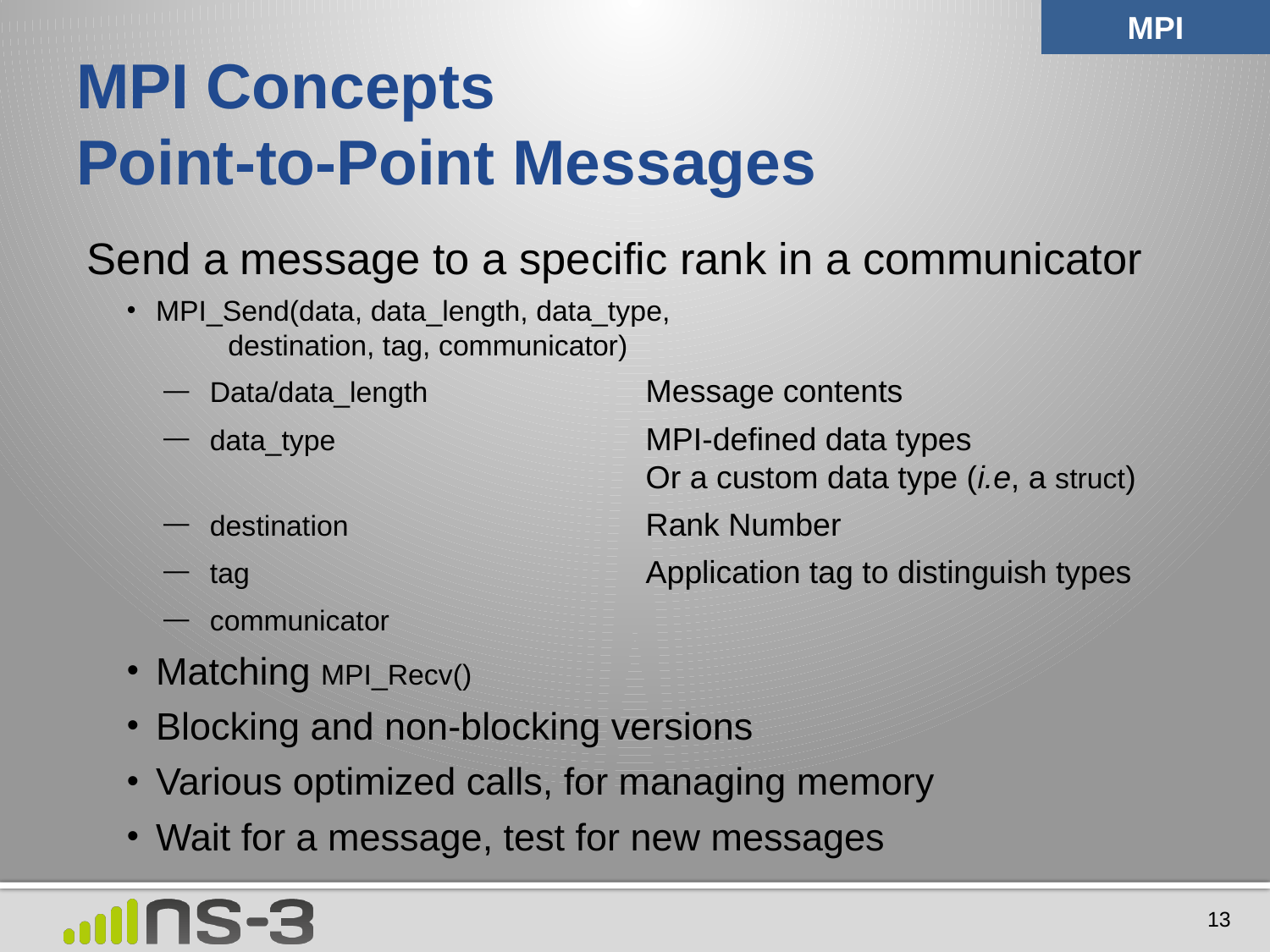

MPI
# MPI Concepts Point-to-Point Messages
Send a message to a specific rank in a communicator
MPI_Send(data, data_length, data_type,
         destination, tag, communicator)
Data/data_length	Message contents
data_type	MPI-defined data types
	Or a custom data type (i.e, a struct)
destination	Rank Number
tag	Application tag to distinguish types
communicator
Matching MPI_Recv()
Blocking and non-blocking versions
Various optimized calls, for managing memory
Wait for a message, test for new messages